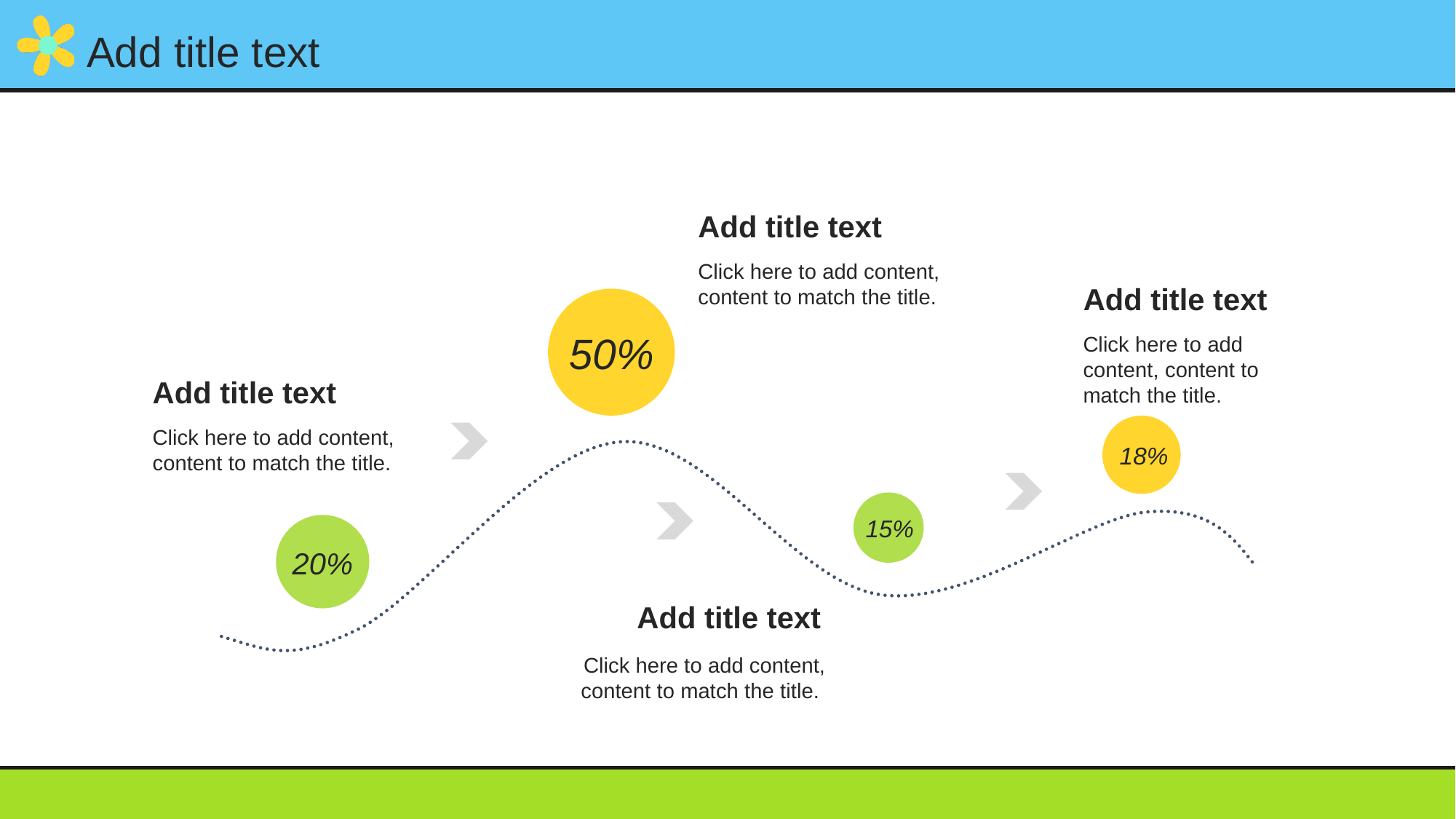

Add title text
Click here to add content, content to match the title.
Add title text

50%
Click here to add content, content to match the title.
Add title text

Click here to add content, content to match the title.

18%

15%

20%
Add title text
Click here to add content, content to match the title.